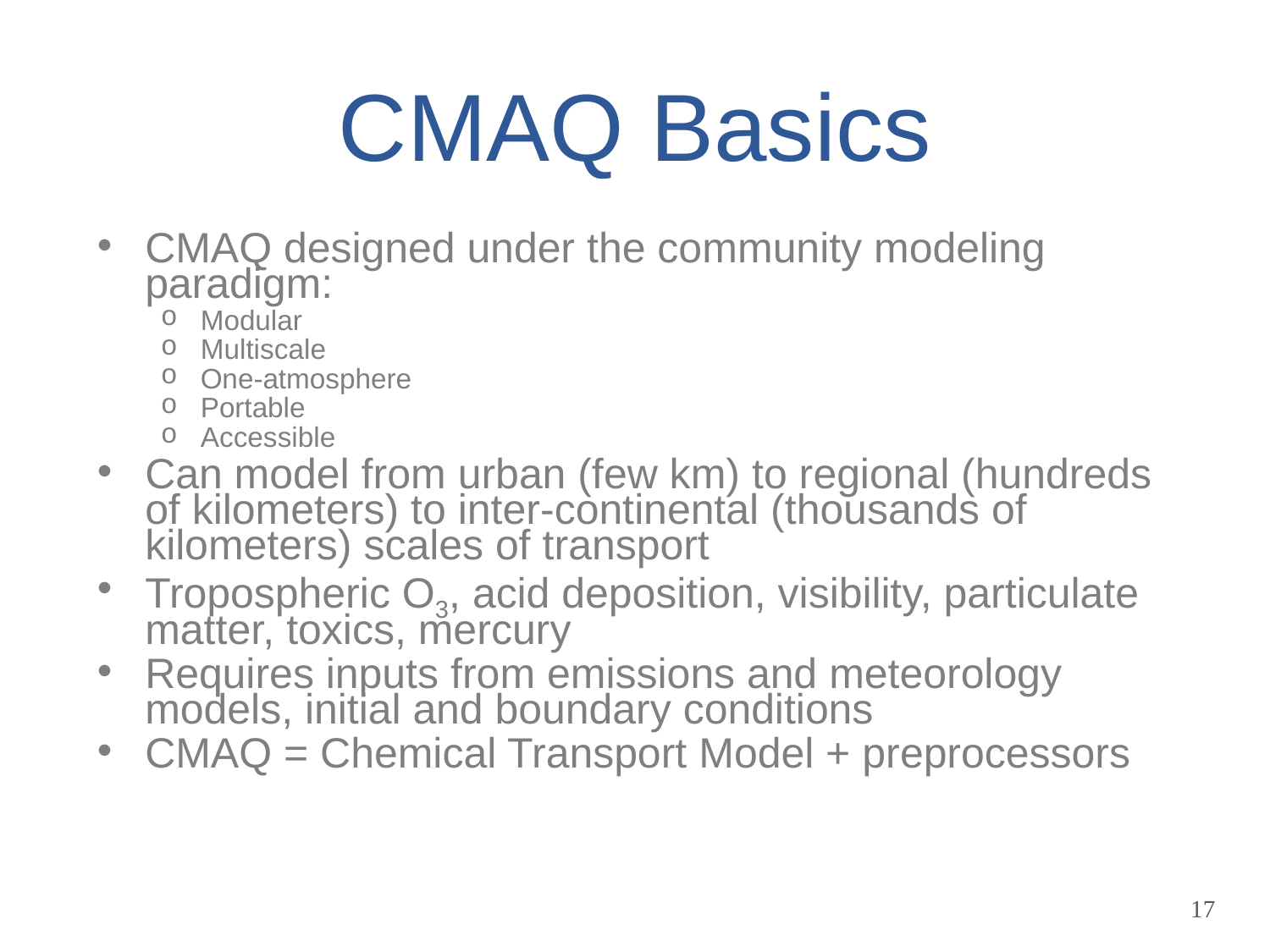

# CMAQ Basics
CMAQ designed under the community modeling paradigm:
Modular
Multiscale
One-atmosphere
Portable
Accessible
Can model from urban (few km) to regional (hundreds of kilometers) to inter-continental (thousands of kilometers) scales of transport
Tropospheric O3, acid deposition, visibility, particulate matter, toxics, mercury
Requires inputs from emissions and meteorology models, initial and boundary conditions
CMAQ = Chemical Transport Model + preprocessors
17